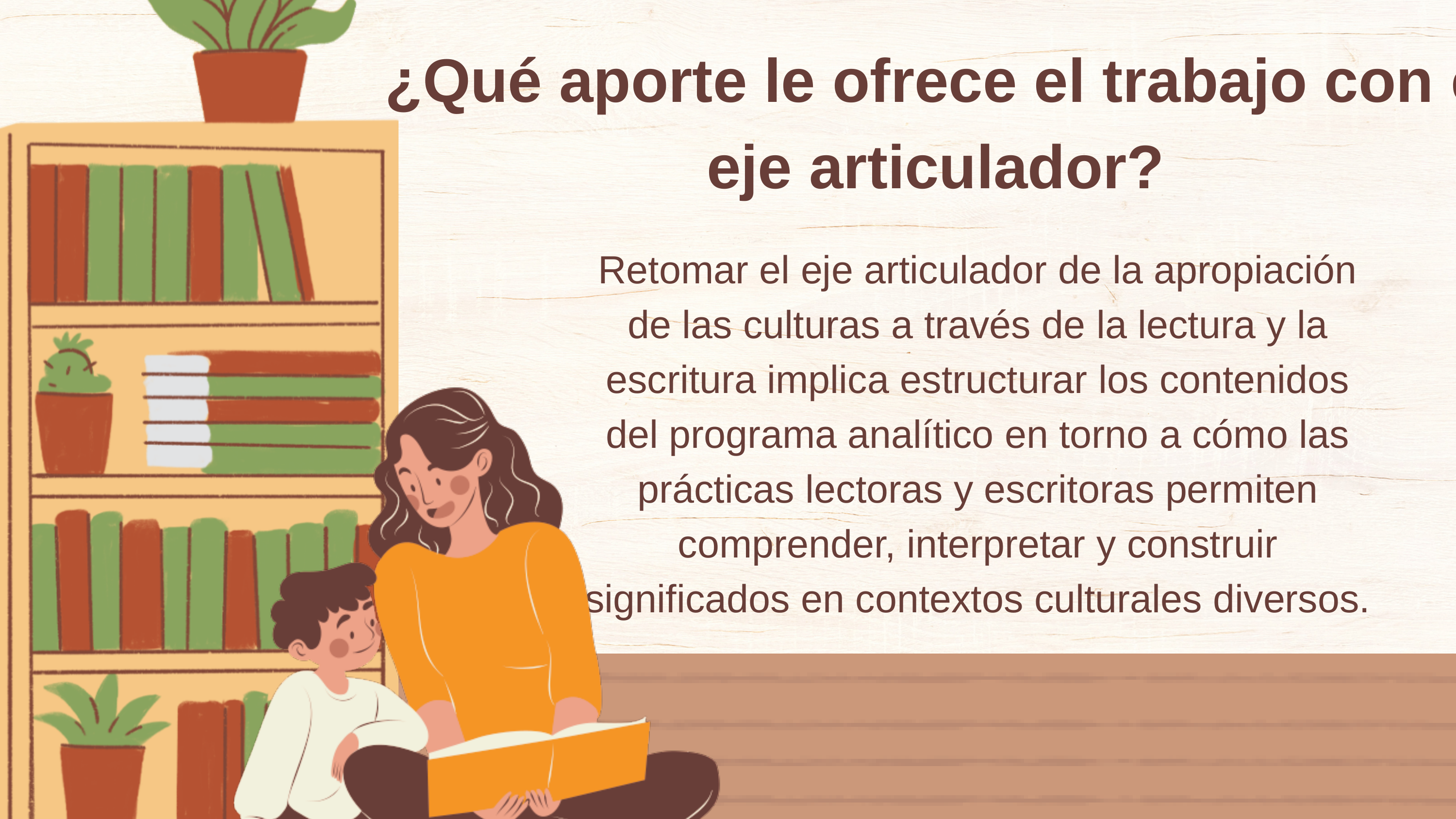

¿Qué aporte le ofrece el trabajo con el eje articulador?
Retomar el eje articulador de la apropiación de las culturas a través de la lectura y la escritura implica estructurar los contenidos del programa analítico en torno a cómo las prácticas lectoras y escritoras permiten comprender, interpretar y construir significados en contextos culturales diversos.